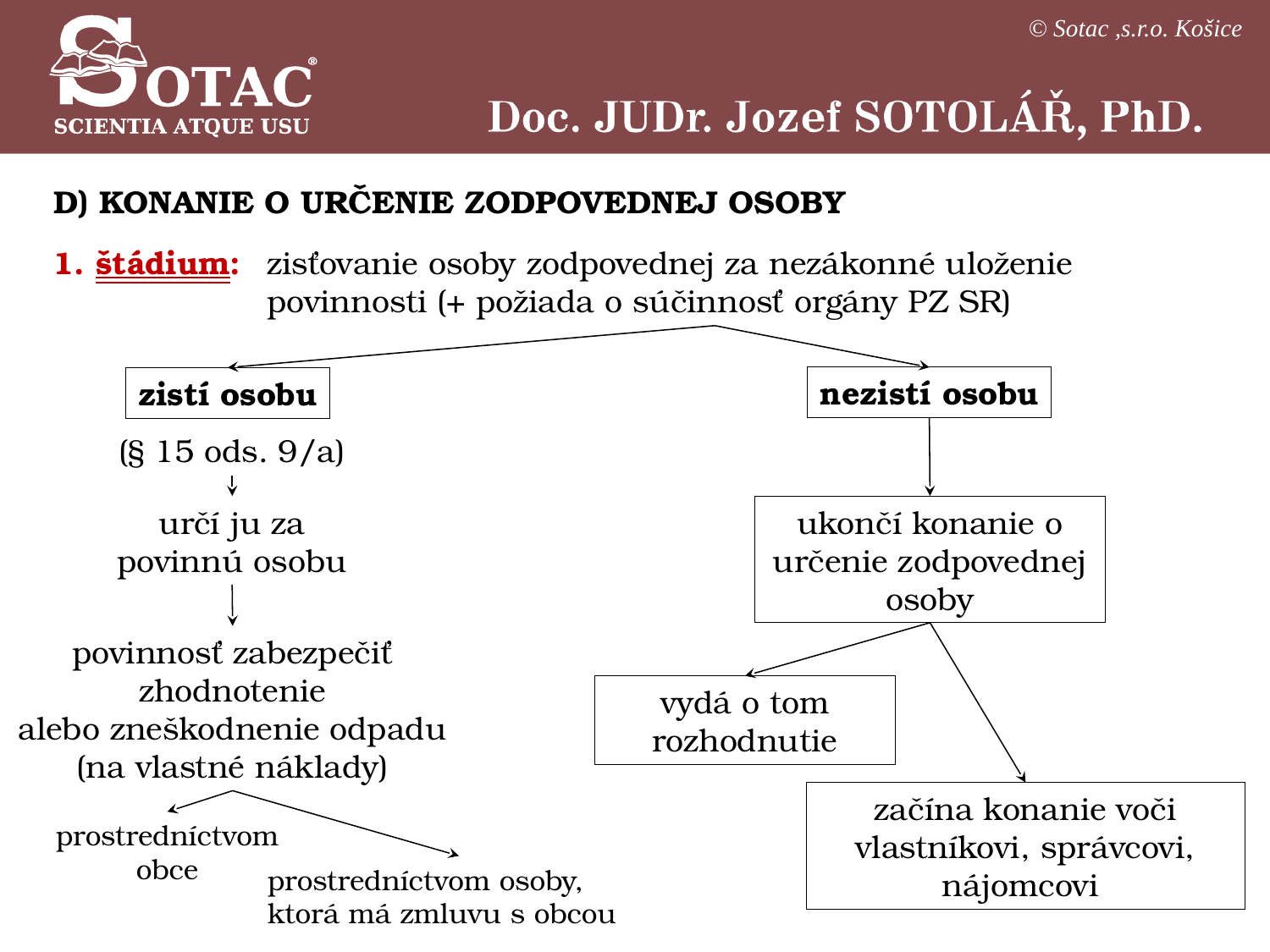

© Sotac ,s.r.o. Košice
D) KONANIE O URČENIE ZODPOVEDNEJ OSOBY
1. štádium:
zisťovanie osoby zodpovednej za nezákonné uloženie povinnosti (+ požiada o súčinnosť orgány PZ SR)
nezistí osobu
zistí osobu
(§ 15 ods. 9/a)
určí ju za povinnú osobu
ukončí konanie o určenie zodpovednej osoby
povinnosť zabezpečiť zhodnotenie
alebo zneškodnenie odpadu
(na vlastné náklady)
vydá o tom rozhodnutie
začína konanie voči vlastníkovi, správcovi, nájomcovi
prostredníctvom obce
prostredníctvom osoby, ktorá má zmluvu s obcou